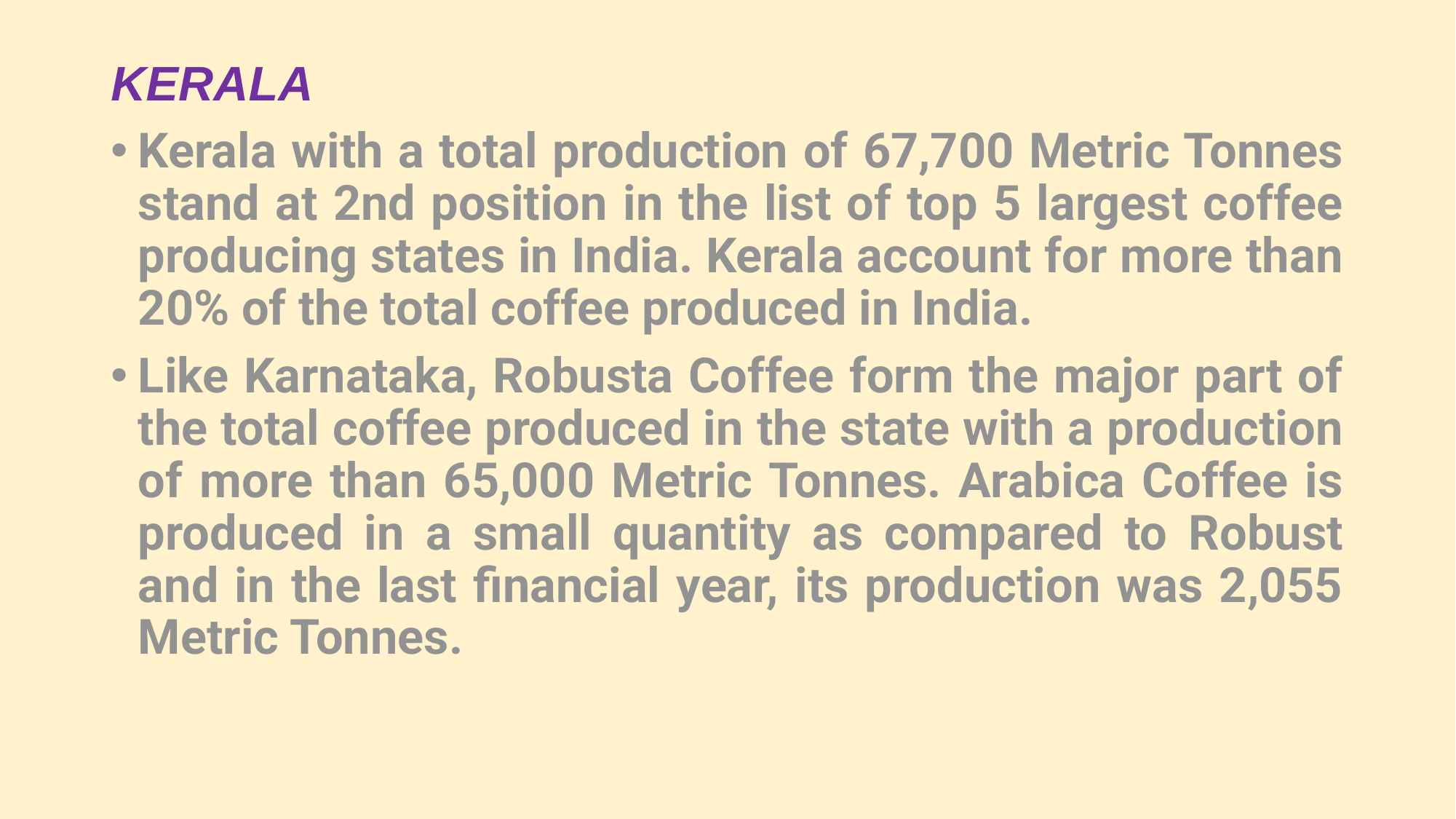

KERALA
Kerala with a total production of 67,700 Metric Tonnes stand at 2nd position in the list of top 5 largest coffee producing states in India. Kerala account for more than 20% of the total coffee produced in India.
Like Karnataka, Robusta Coffee form the major part of the total coffee produced in the state with a production of more than 65,000 Metric Tonnes. Arabica Coffee is produced in a small quantity as compared to Robust and in the last financial year, its production was 2,055 Metric Tonnes.